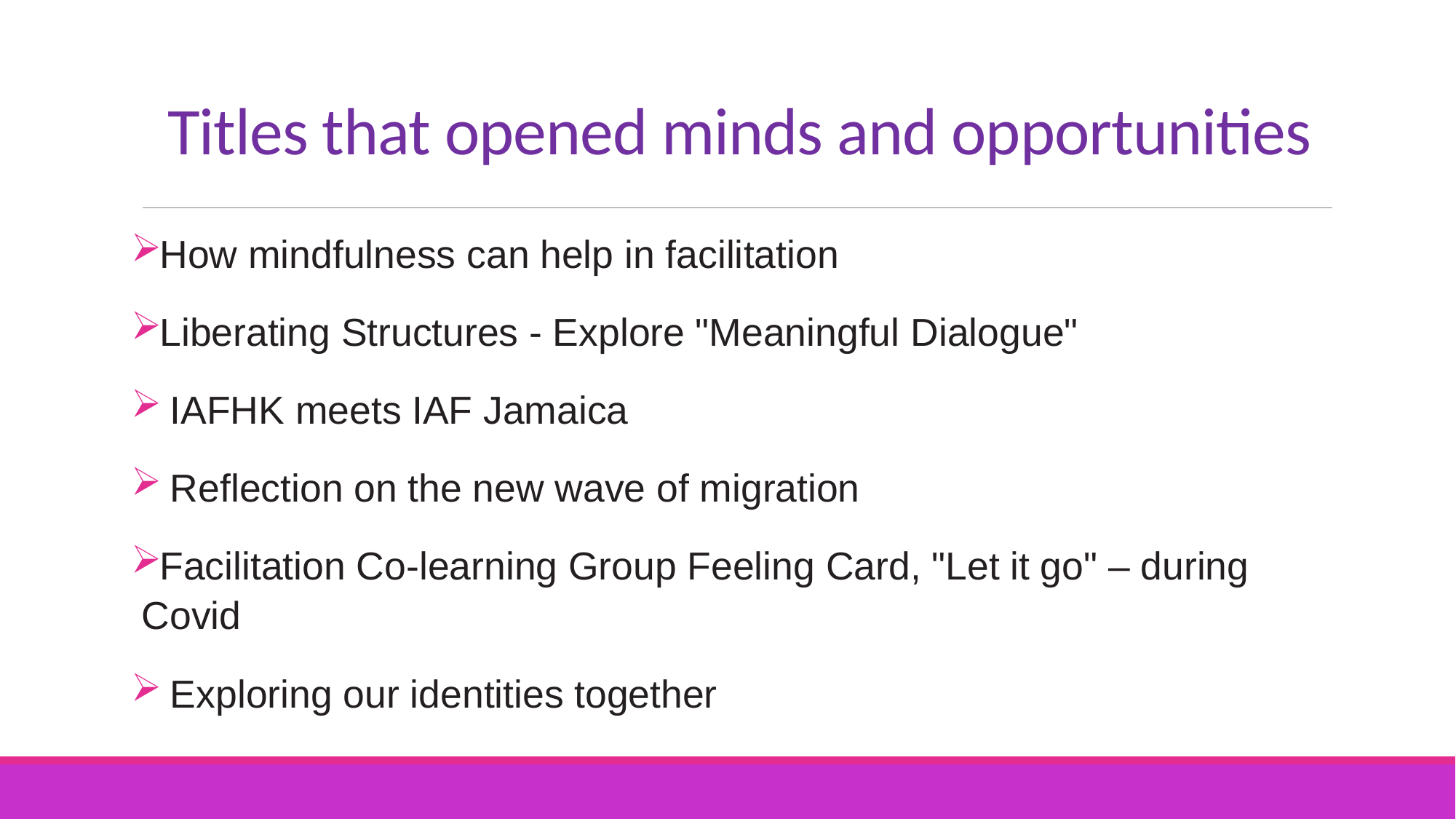

# Titles that opened minds and opportunities
How mindfulness can help in facilitation
Liberating Structures - Explore "Meaningful Dialogue"
 IAFHK meets IAF Jamaica
 Reflection on the new wave of migration
Facilitation Co-learning Group Feeling Card, "Let it go" – during    Covid
 Exploring our identities together